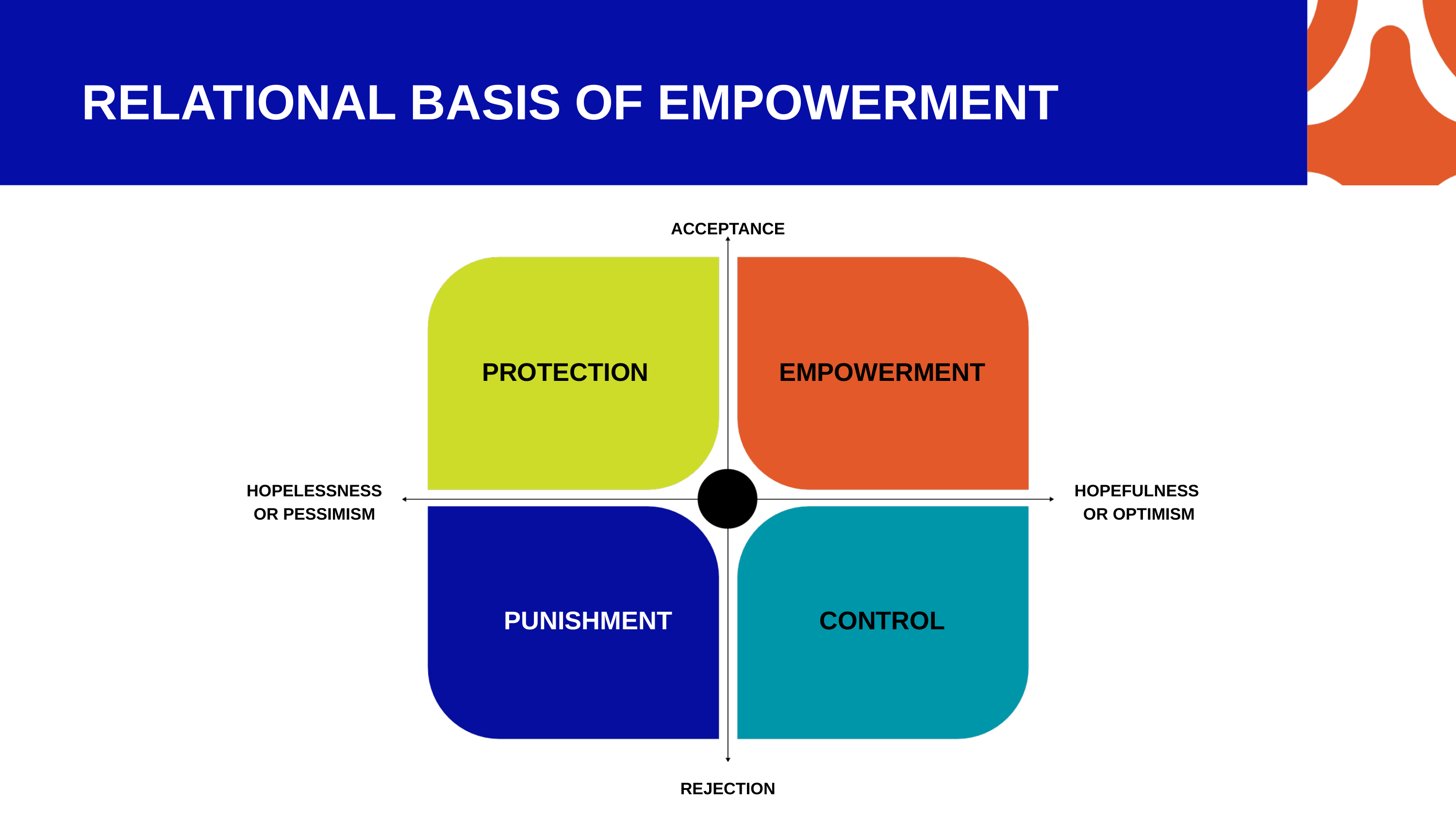

RELATIONAL BASIS OF EMPOWERMENT
ACCEPTANCE

PROTECTION
EMPOWERMENT
PUNISHMENT
CONTROL
HOPELESSNESS
OR PESSIMISM
HOPEFULNESS
OR OPTIMISM
REJECTION